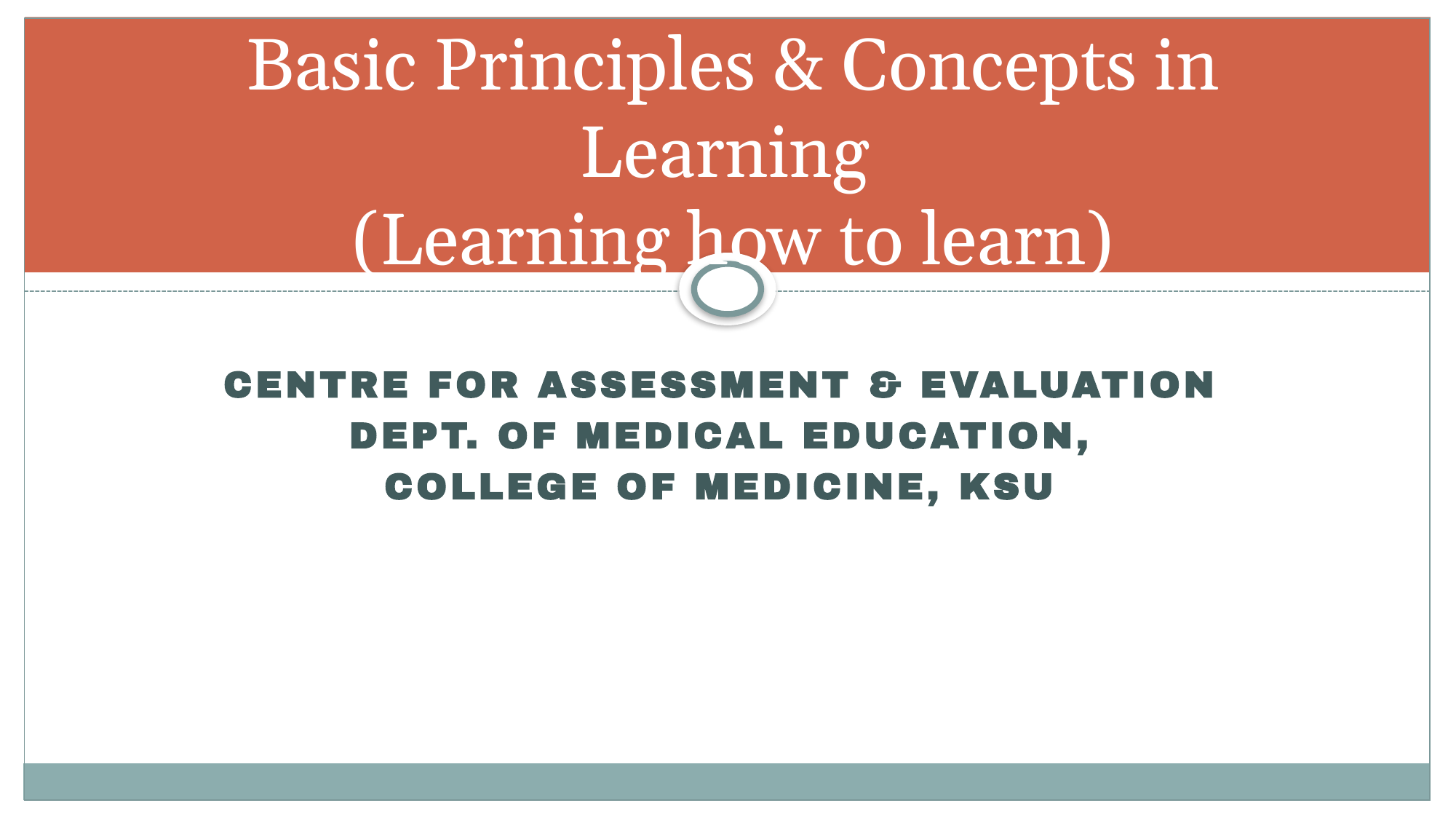

# Basic Principles & Concepts in Learning (Learning how to learn)

Centre for Assessment & Evaluation
Dept. of Medical Education,
College of Medicine, KSU